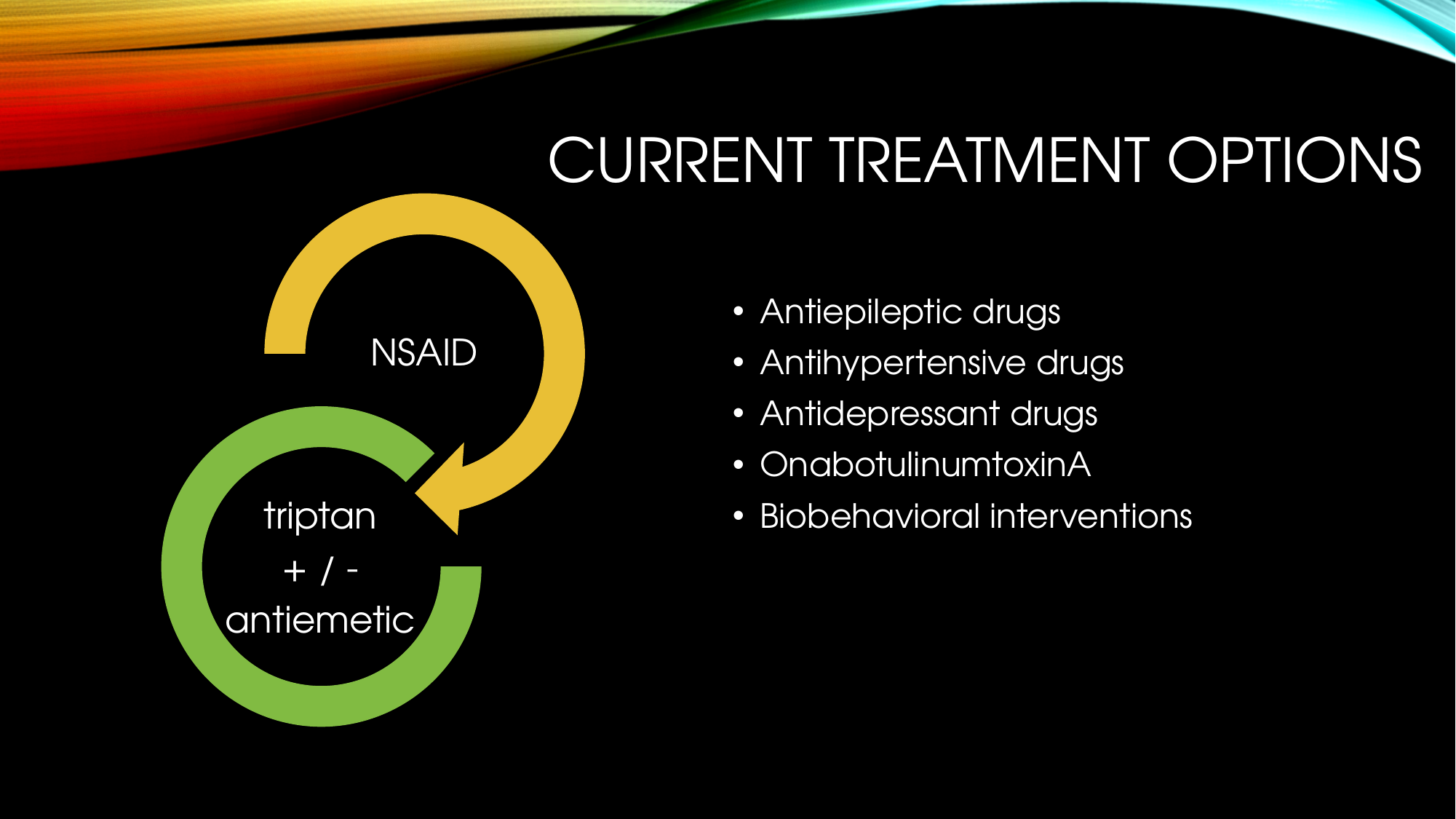

# Current treatment options
NSAID
triptan
+ / -
antiemetic
Antiepileptic drugs
Antihypertensive drugs
Antidepressant drugs
OnabotulinumtoxinA
Biobehavioral interventions